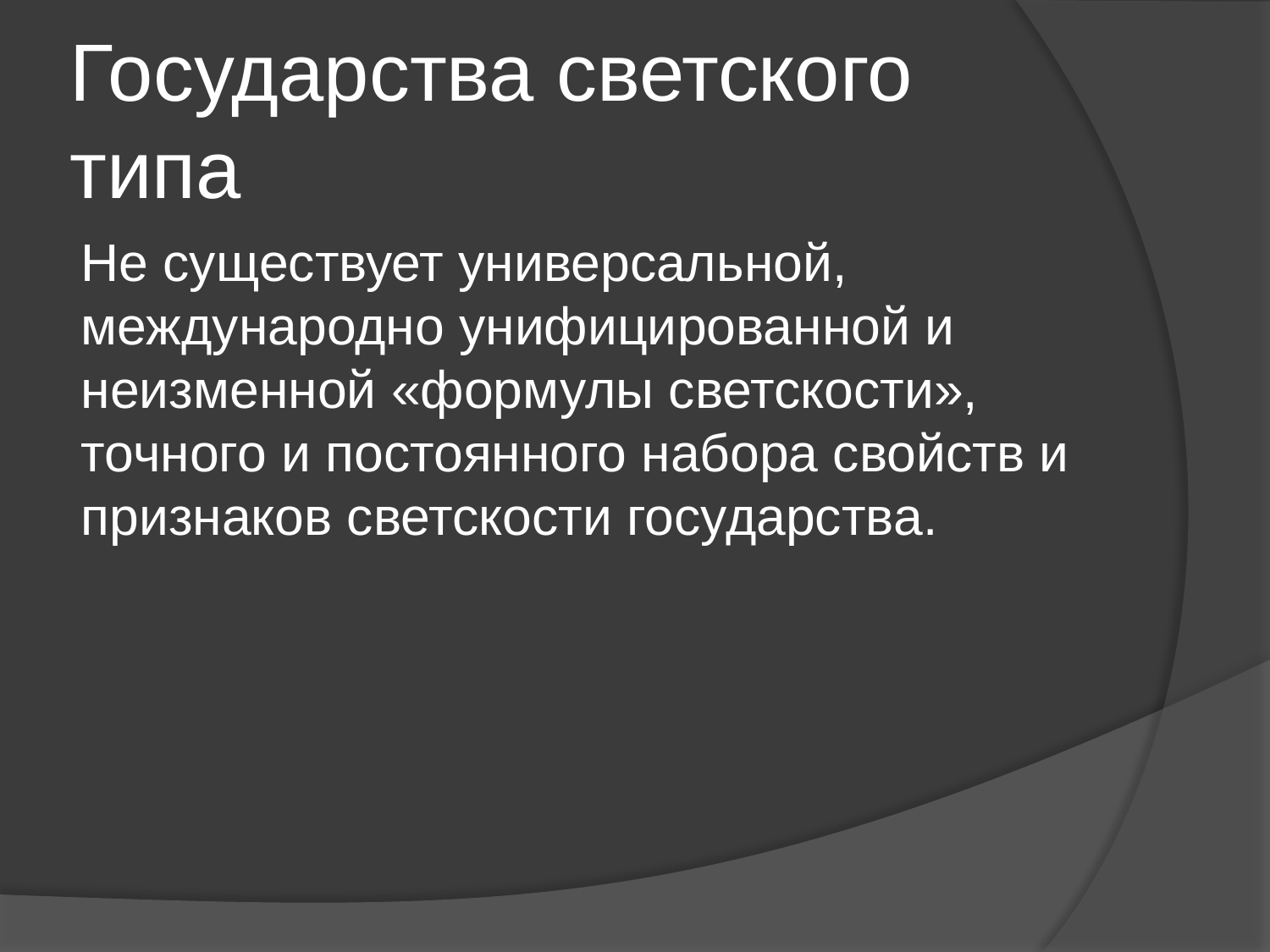

# Государства светского типа
Не существует универсальной, международно унифицированной и неизменной «формулы светскости», точного и постоянного набора свойств и признаков светскости государства.